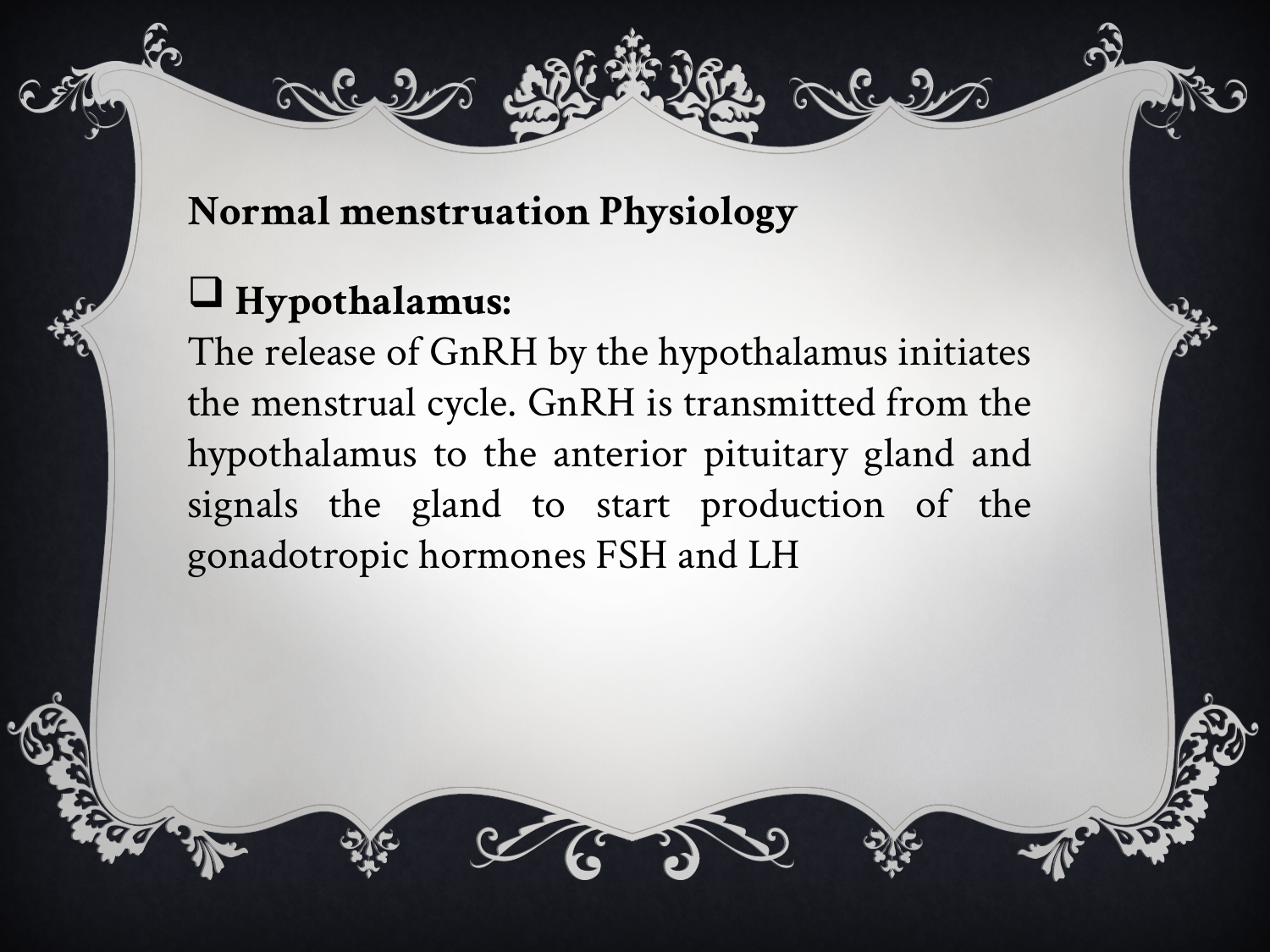

Normal menstruation Physiology
Hypothalamus:
The release of GnRH by the hypothalamus initiates the menstrual cycle. GnRH is transmitted from the hypothalamus to the anterior pituitary gland and signals the gland to start production of the gonadotropic hormones FSH and LH